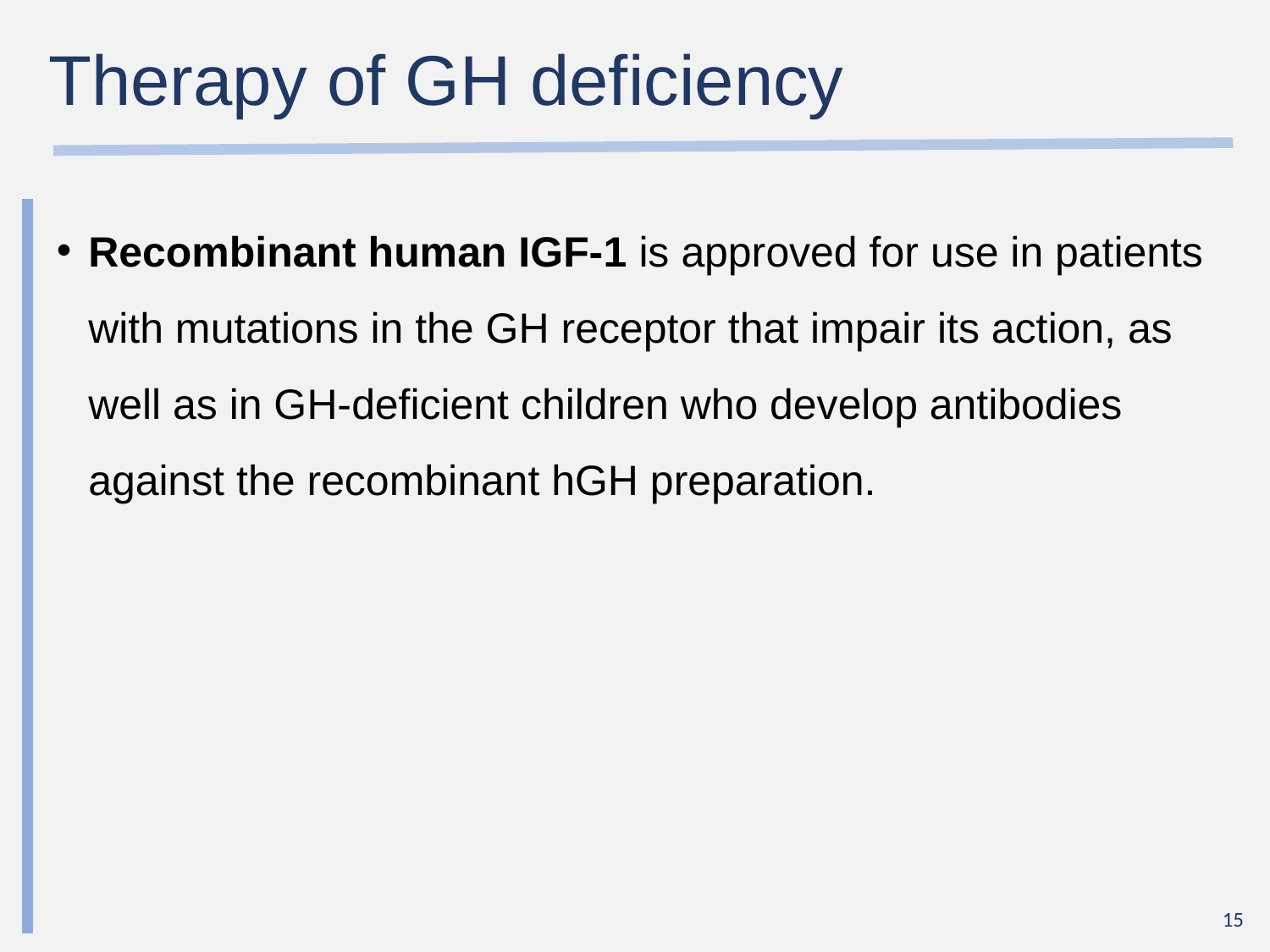

# Therapy of GH deficiency
Recombinant human IGF-1 is approved for use in patients with mutations in the GH receptor that impair its action, as well as in GH-deficient children who develop antibodies against the recombinant hGH preparation.
15